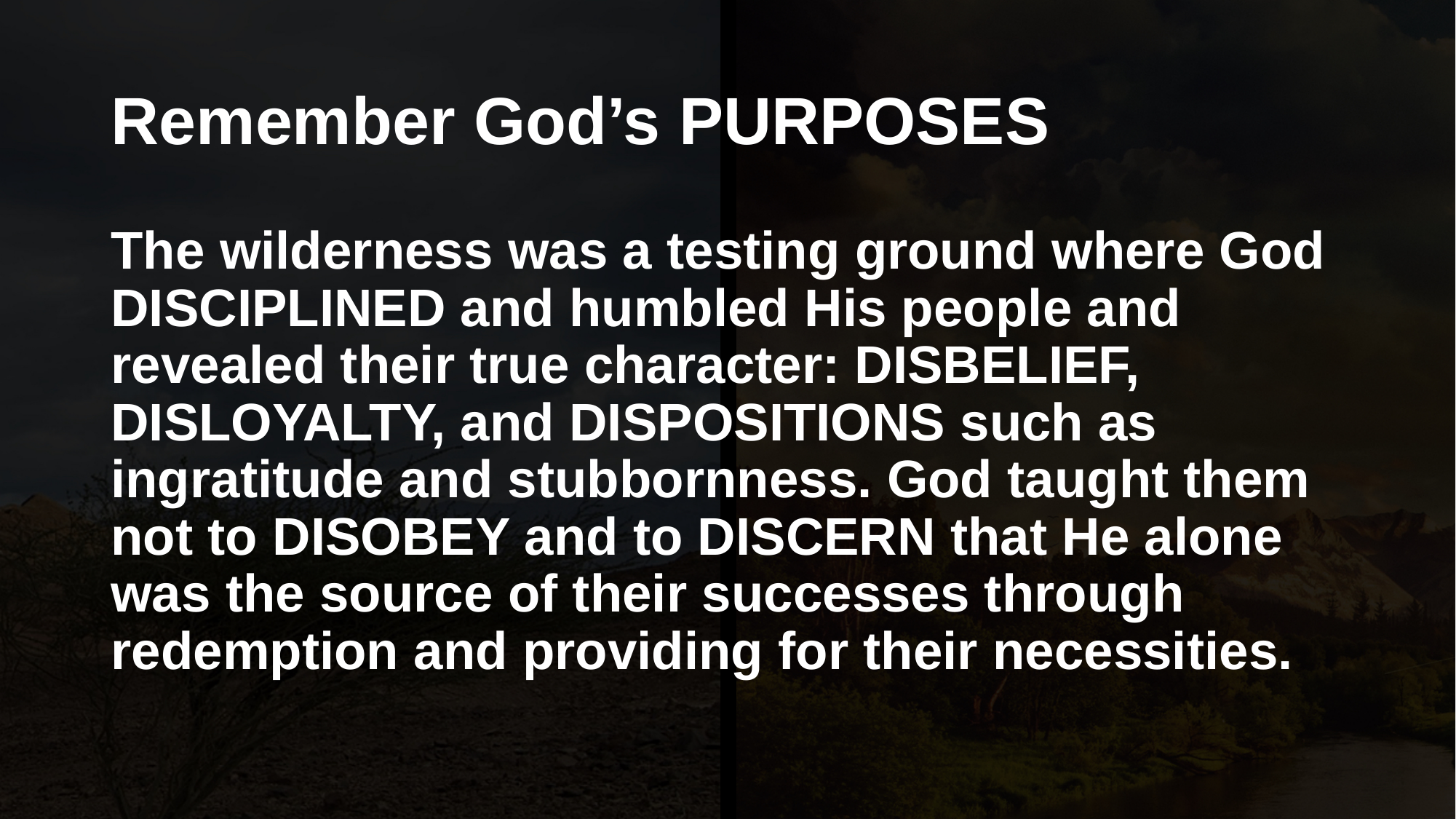

# Remember God’s PURPOSES
The wilderness was a testing ground where God DISCIPLINED and humbled His people and revealed their true character: DISBELIEF, DISLOYALTY, and DISPOSITIONS such as ingratitude and stubbornness. God taught them not to DISOBEY and to DISCERN that He alone was the source of their successes through redemption and providing for their necessities.